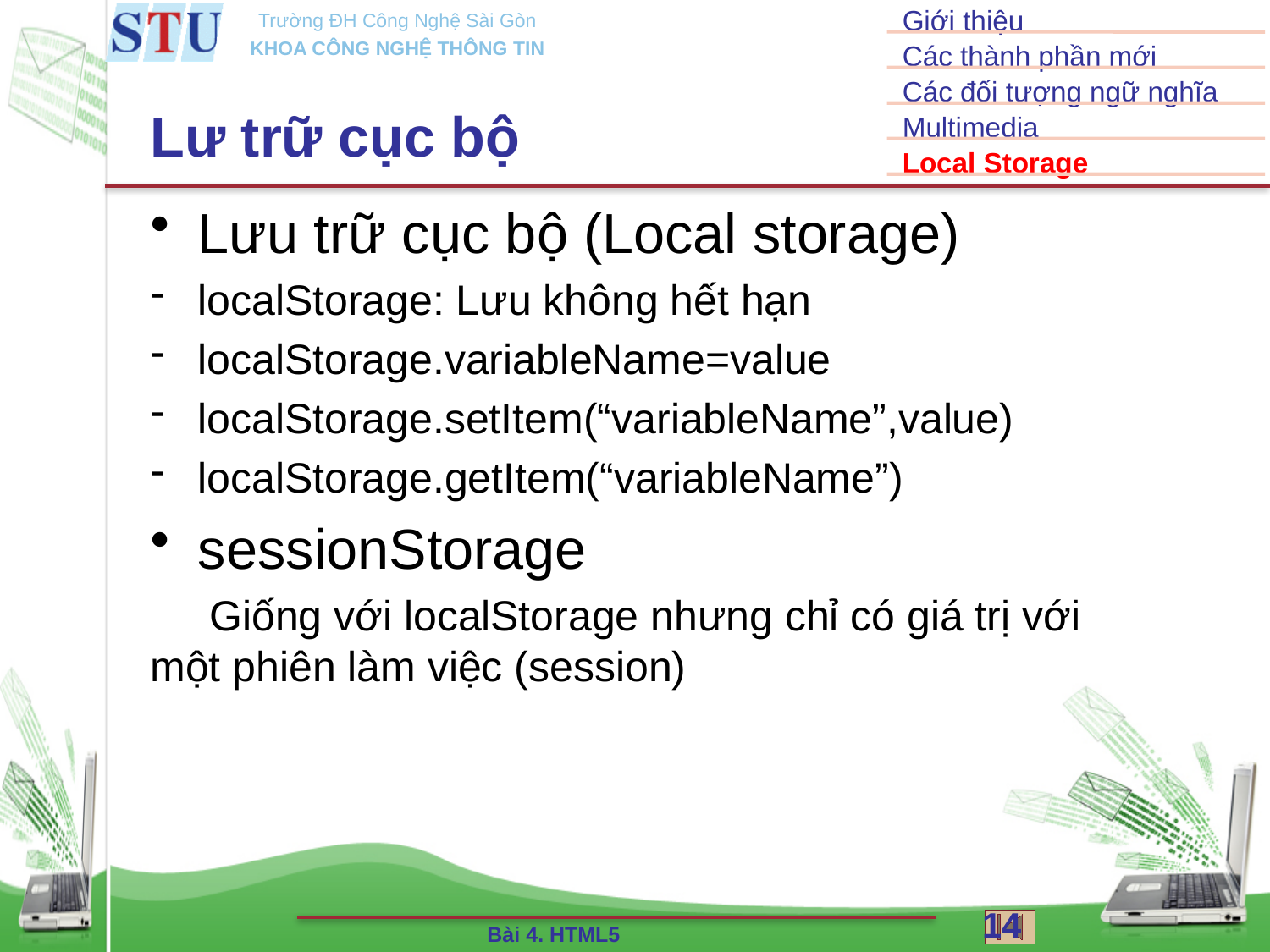

Giới thiệu
Các thành phần mới
Các đối tượng ngữ nghĩa
Multimedia
Local Storage
# Lư trữ cục bộ
Lưu trữ cục bộ (Local storage)
localStorage: Lưu không hết hạn
localStorage.variableName=value
localStorage.setItem(“variableName”,value)
localStorage.getItem(“variableName”)
sessionStorage
     Giống với localStorage nhưng chỉ có giá trị với một phiên làm việc (session)
14
Bài 4. HTML5